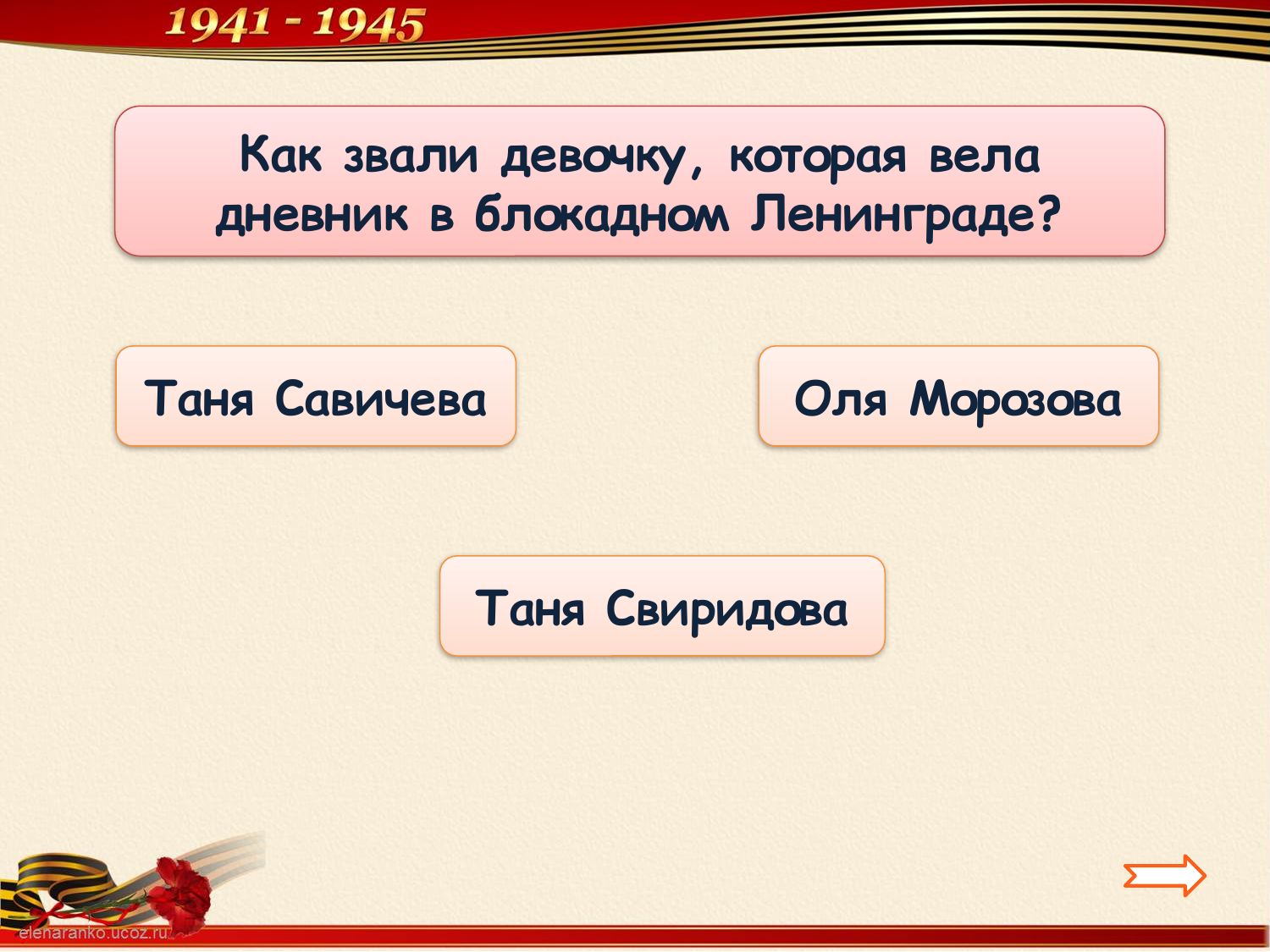

Как звали девочку, которая вела дневник в блокадном Ленинграде?

Таня Савичева

Оля Морозова

Таня Свиридова